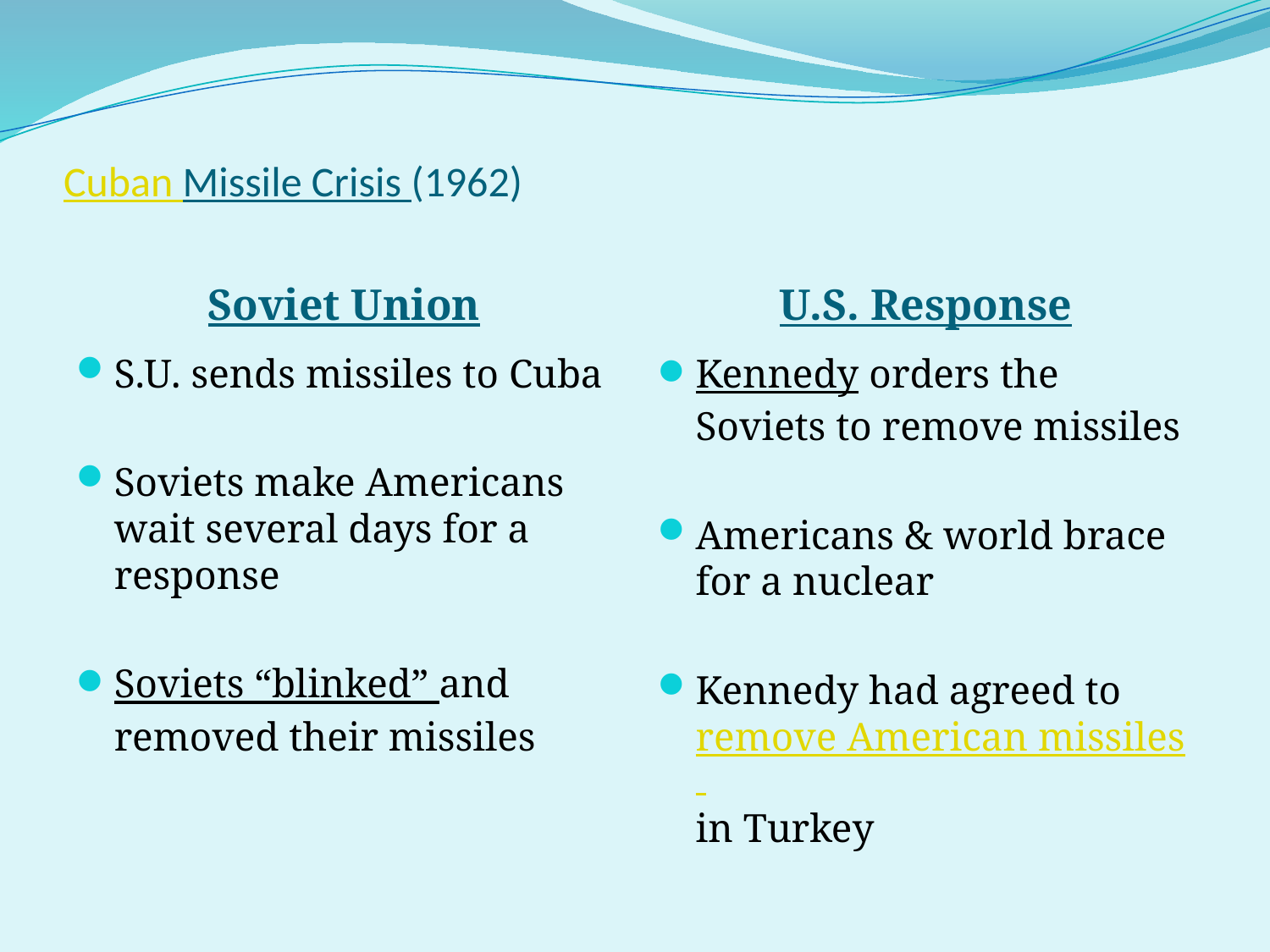

# Cuban Missile Crisis (1962)
Soviet Union
U.S. Response
S.U. sends missiles to Cuba

Soviets make Americans wait several days for a response

Soviets “blinked” and removed their missiles

Kennedy orders the  Soviets to remove missiles

Americans & world brace for a nuclear

Kennedy had agreed to remove American missiles in Turkey